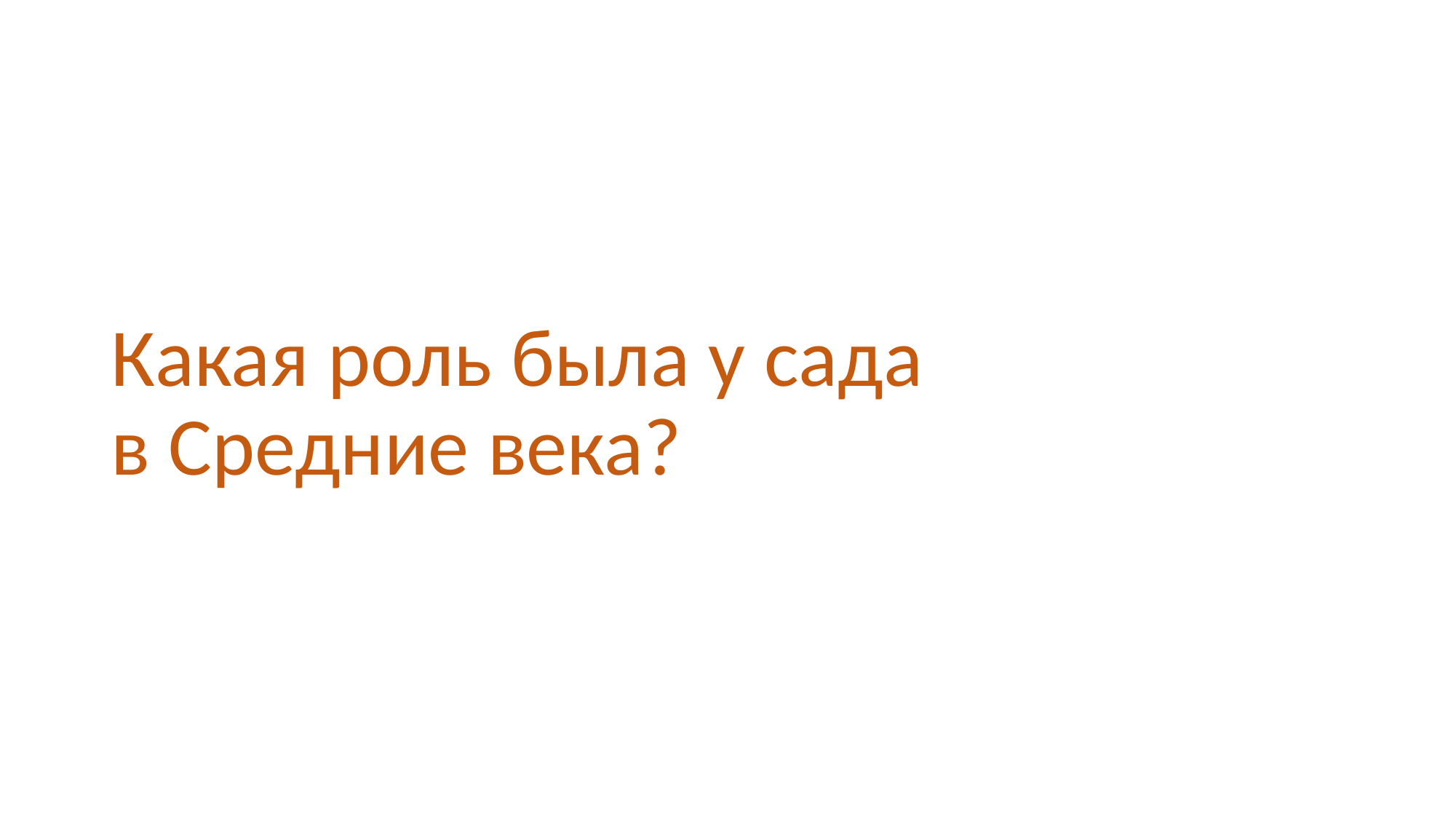

# Какая роль была у сада в Средние века?